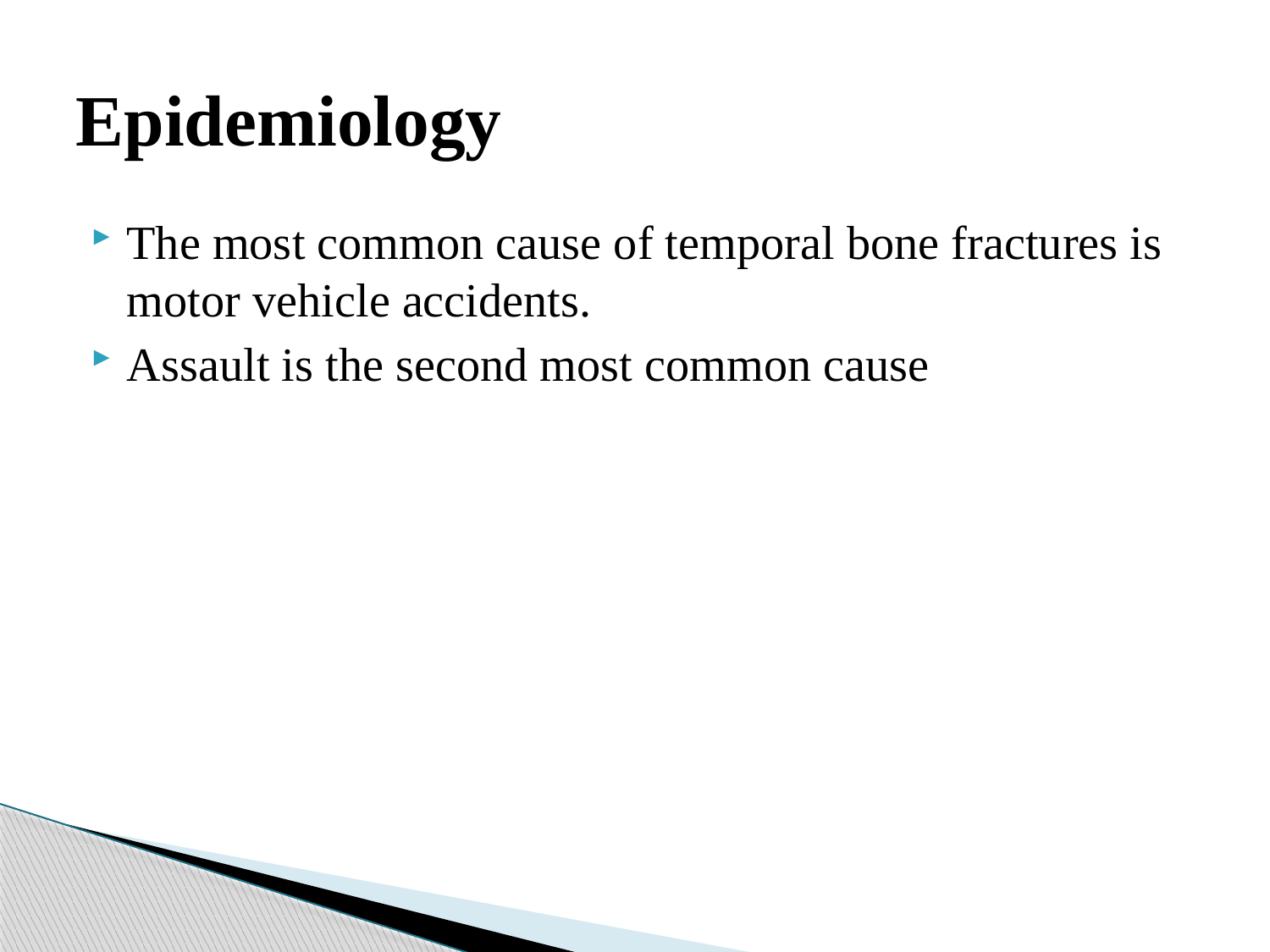

# Epidemiology
The most common cause of temporal bone fractures is motor vehicle accidents.
Assault is the second most common cause